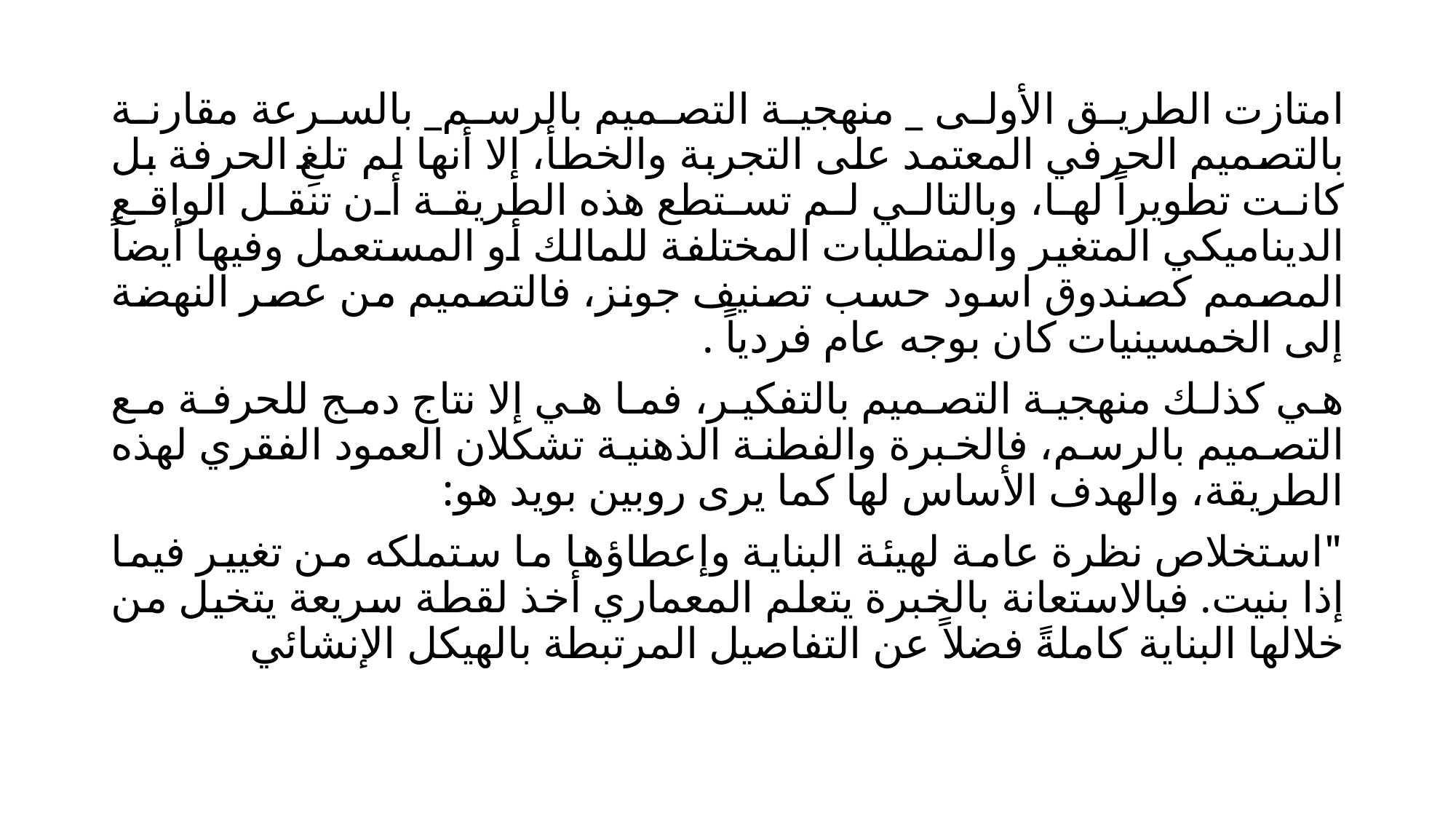

امتازت الطریق الأولى _ منھجیة التصمیم بالرسم_ بالسرعة مقارنة بالتصمیم الحرفي المعتمد على التجربة والخطأ، إلا أنھا لم تلغِ الحرفة بل كانت تطویراً لھا، وبالتالي لم تستطع ھذه الطریقة أن تنقل الواقع الدینامیكي المتغیر والمتطلبات المختلفة للمالك أو المستعمل وفیھا أیضاً المصمم كصندوق اسود حسب تصنیف جونز، فالتصمیم من عصر النھضة إلى الخمسینیات كان بوجه عام فردیاً .
ھي كذلك منھجیة التصمیم بالتفكیر، فما ھي إلا نتاج دمج للحرفة مع التصمیم بالرسم، فالخبرة والفطنة الذھنیة تشكلان العمود الفقري لھذه الطریقة، والھدف الأساس لھا كما یرى روبین بوید هو:
"استخلاص نظرة عامة لھیئة البنایة وإعطاؤھا ما ستملكه من تغییر فیما إذا بنیت. فبالاستعانة بالخبرة یتعلم المعماري أخذ لقطة سریعة یتخیل من خلالھا البنایة كاملةً فضلاً عن التفاصیل المرتبطة بالھیكل الإنشائي